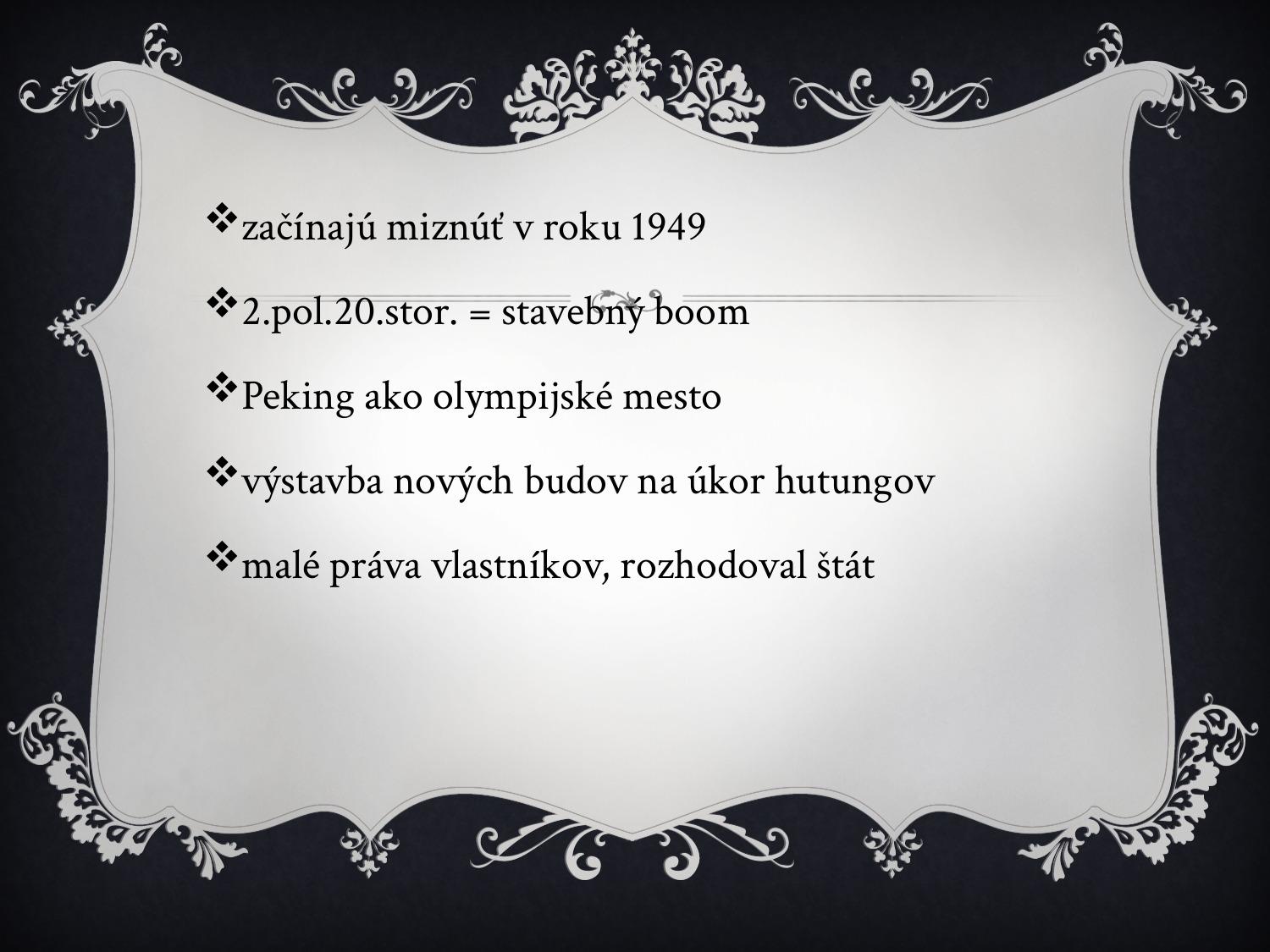

začínajú miznúť v roku 1949
2.pol.20.stor. = stavebný boom
Peking ako olympijské mesto
výstavba nových budov na úkor hutungov
malé práva vlastníkov, rozhodoval štát

#